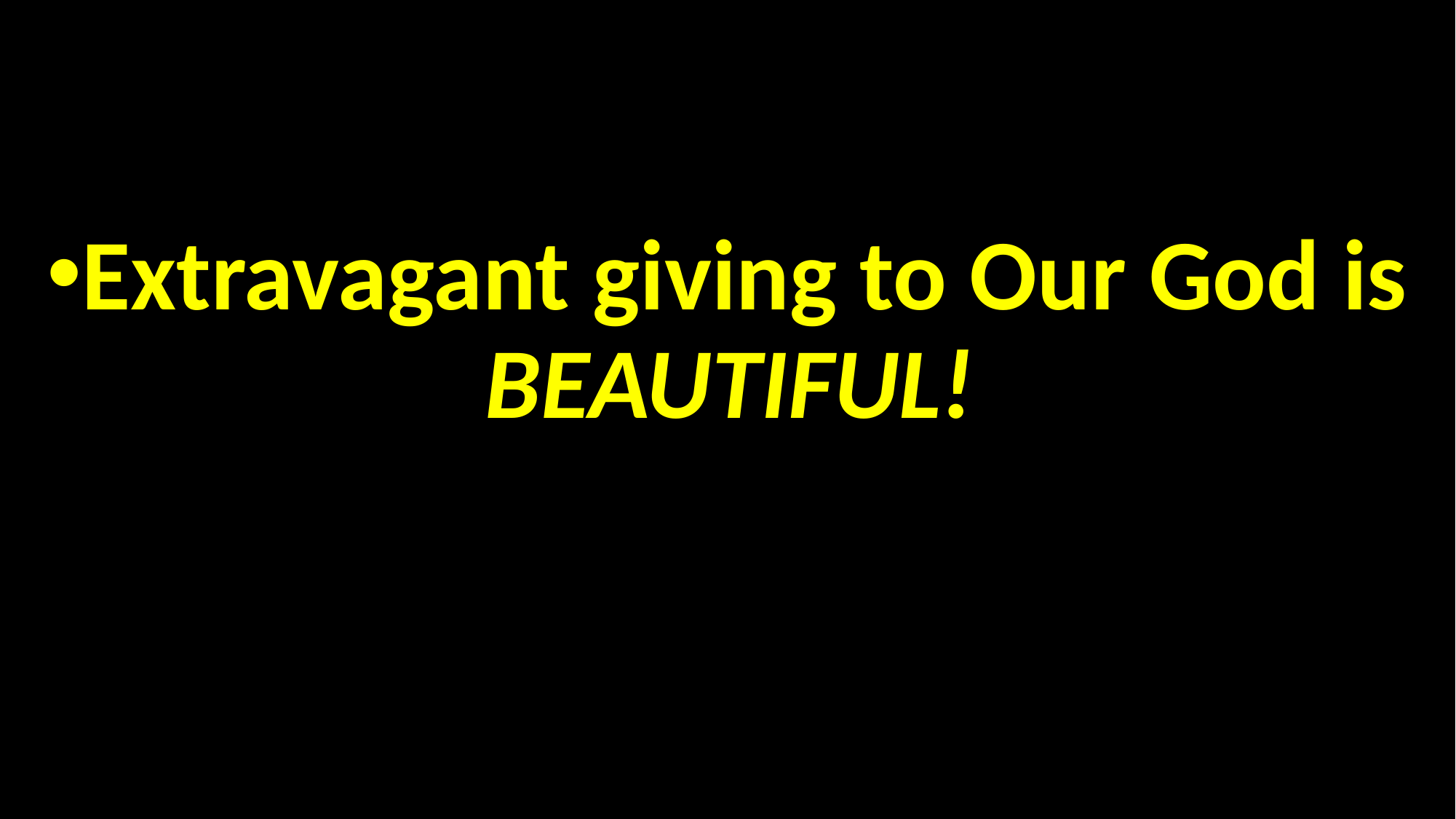

#
Extravagant giving to Our God is BEAUTIFUL!